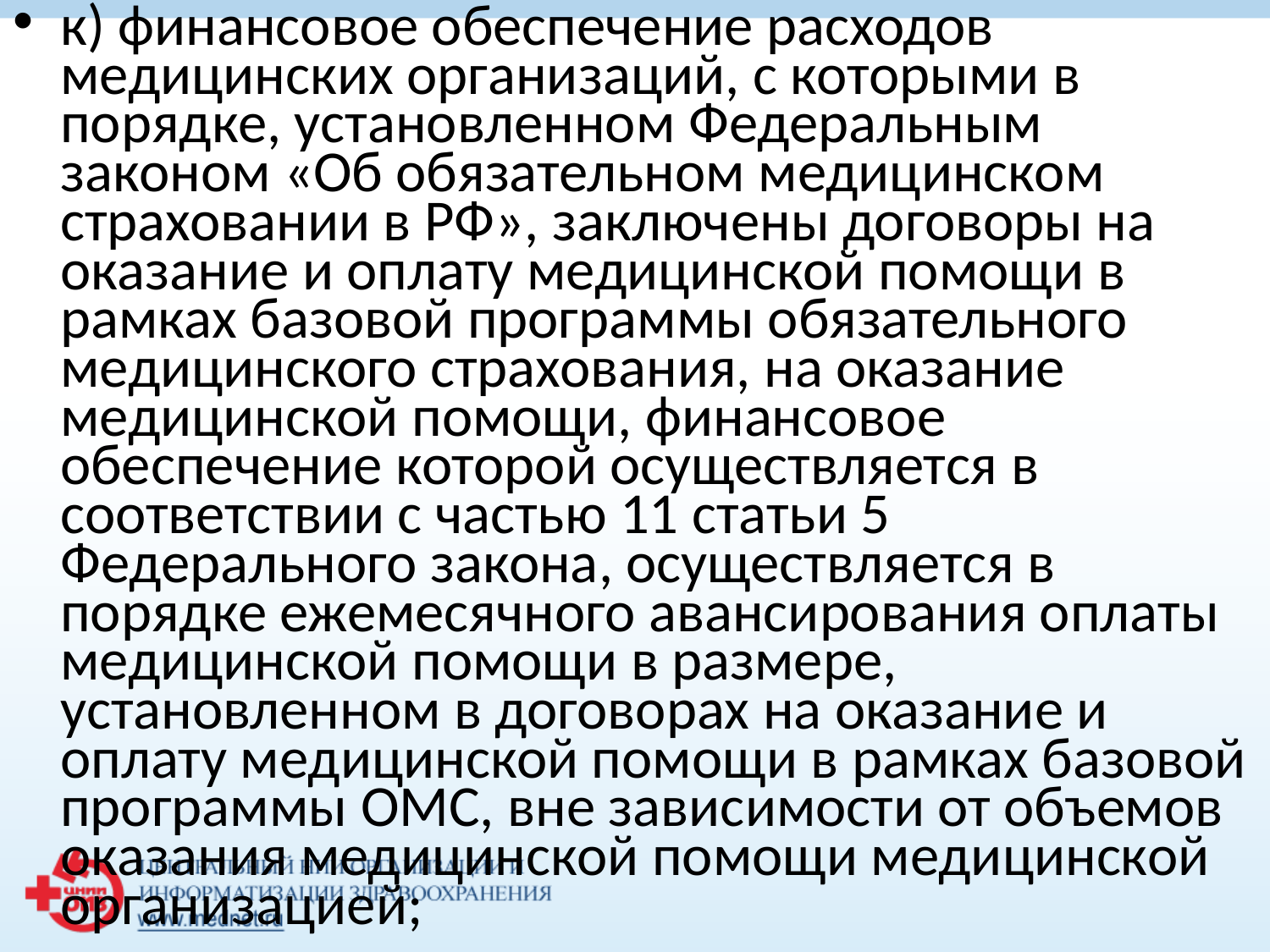

к) финансовое обеспечение расходов медицинских организаций, с которыми в порядке, установленном Федеральным законом «Об обязательном медицинском страховании в РФ», заключены договоры на оказание и оплату медицинской помощи в рамках базовой программы обязательного медицинского страхования, на оказание медицинской помощи, финансовое обеспечение которой осуществляется в соответствии с частью 11 статьи 5 Федерального закона, осуществляется в порядке ежемесячного авансирования оплаты медицинской помощи в размере, установленном в договорах на оказание и оплату медицинской помощи в рамках базовой программы ОМС, вне зависимости от объемов оказания медицинской помощи медицинской организацией;